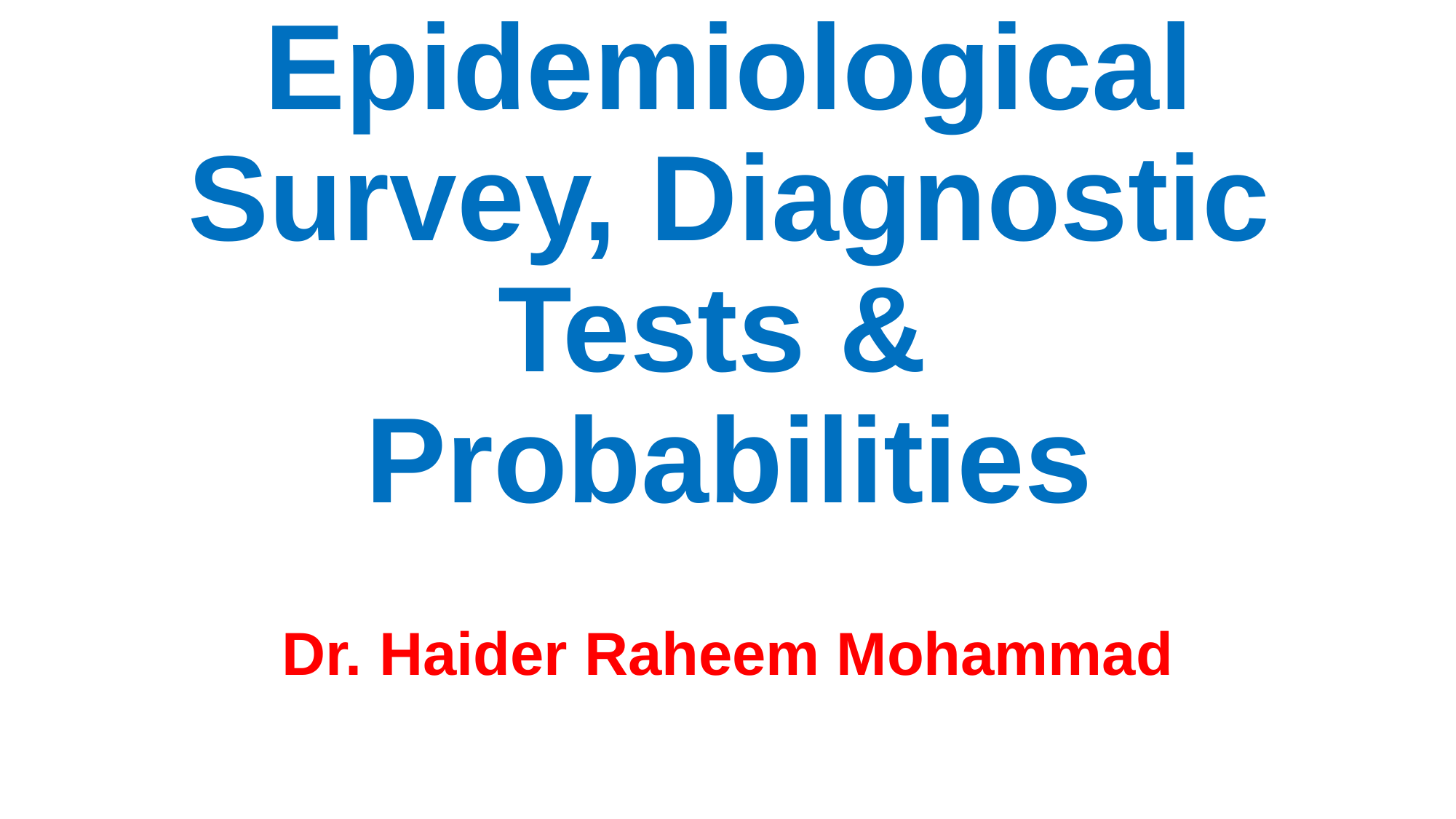

# Epidemiological Survey, Diagnostic Tests & Probabilities
Dr. Haider Raheem Mohammad